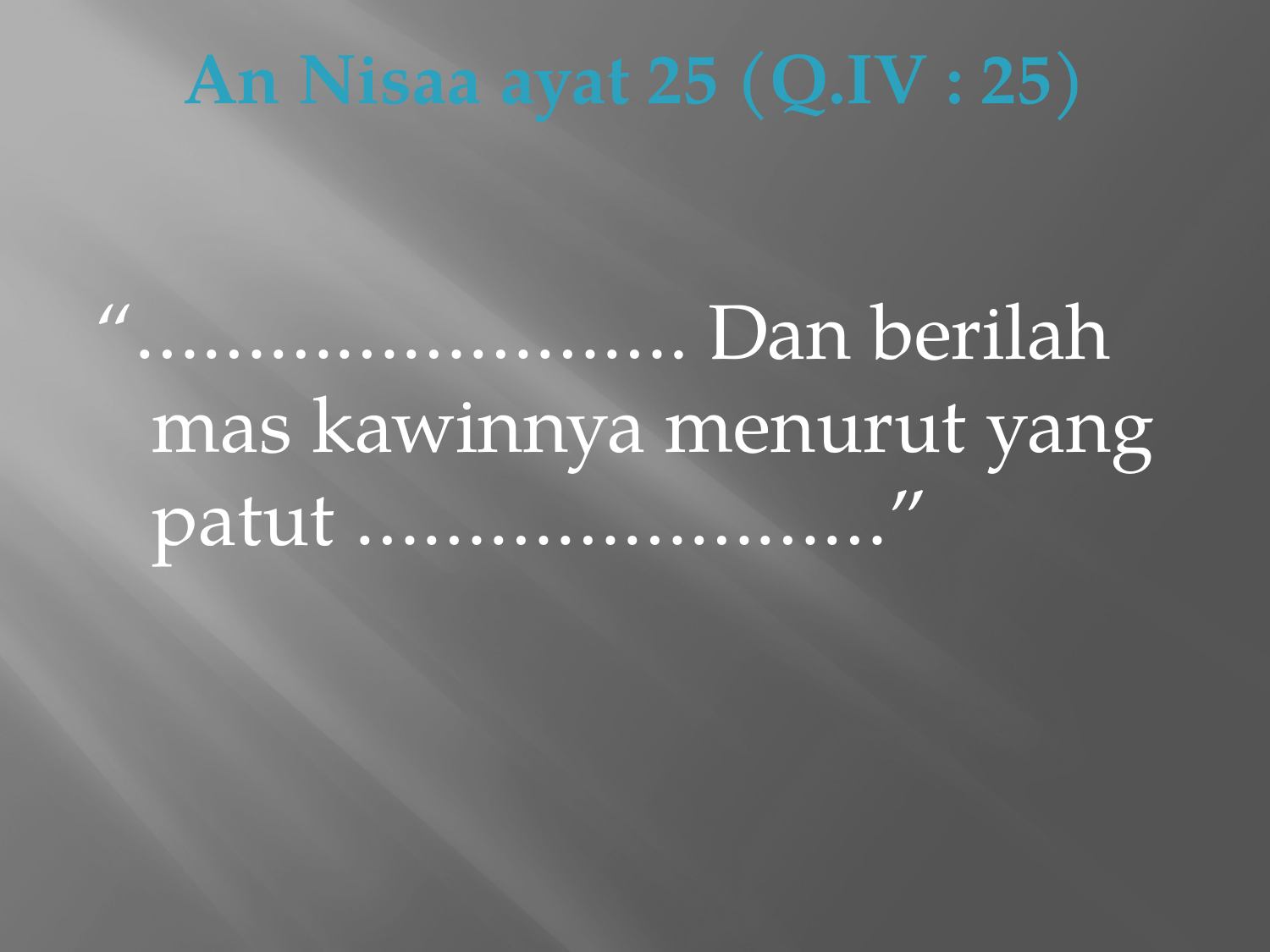

# An Nisaa ayat 25 (Q.IV : 25)
“……………………. Dan berilah mas kawinnya menurut yang patut ……………………”